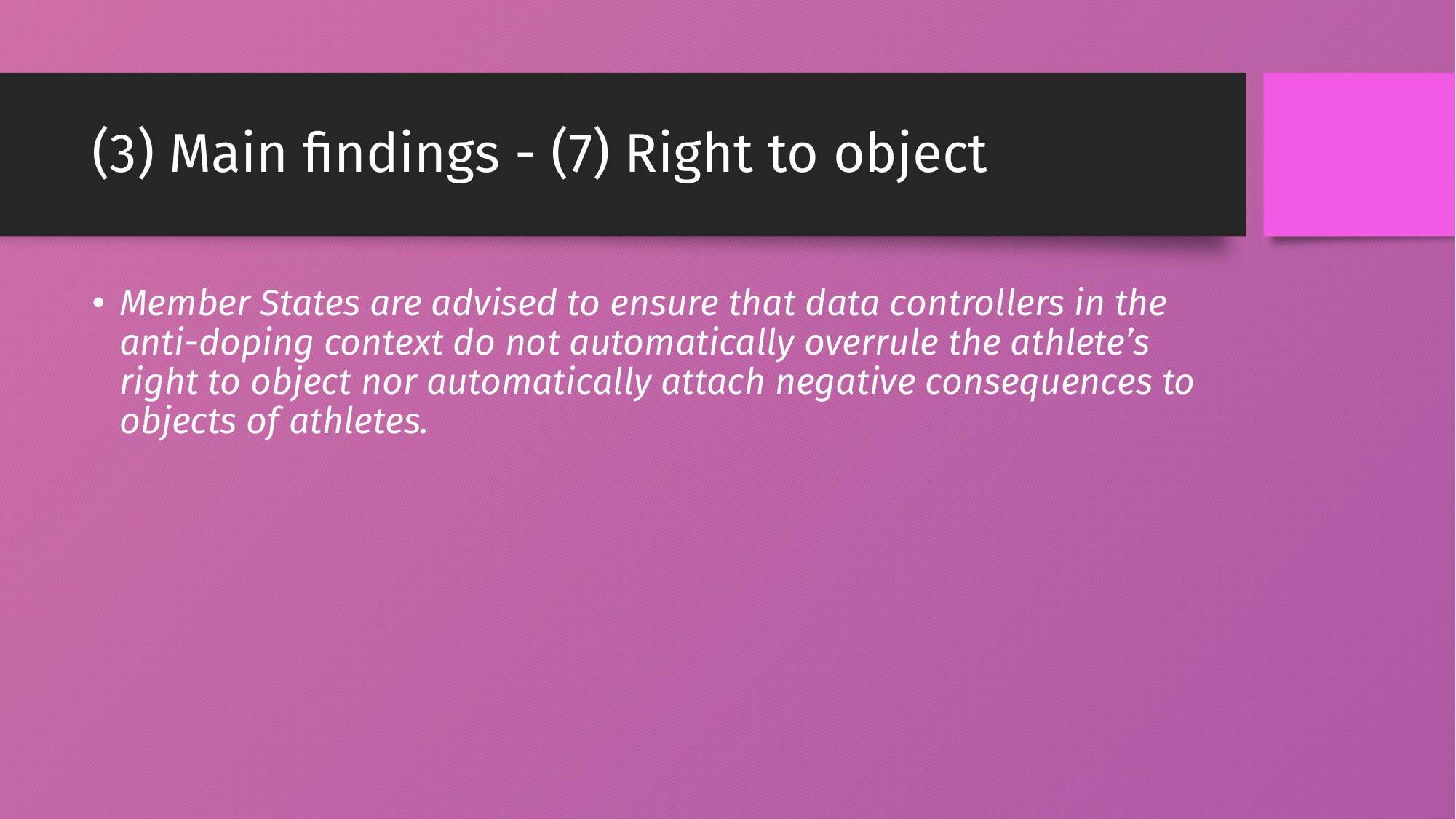

# (3) Main findings - (7) Right to object
Member States are advised to ensure that data controllers in the anti-doping context do not automatically overrule the athlete’s right to object nor automatically attach negative consequences to objects of athletes.